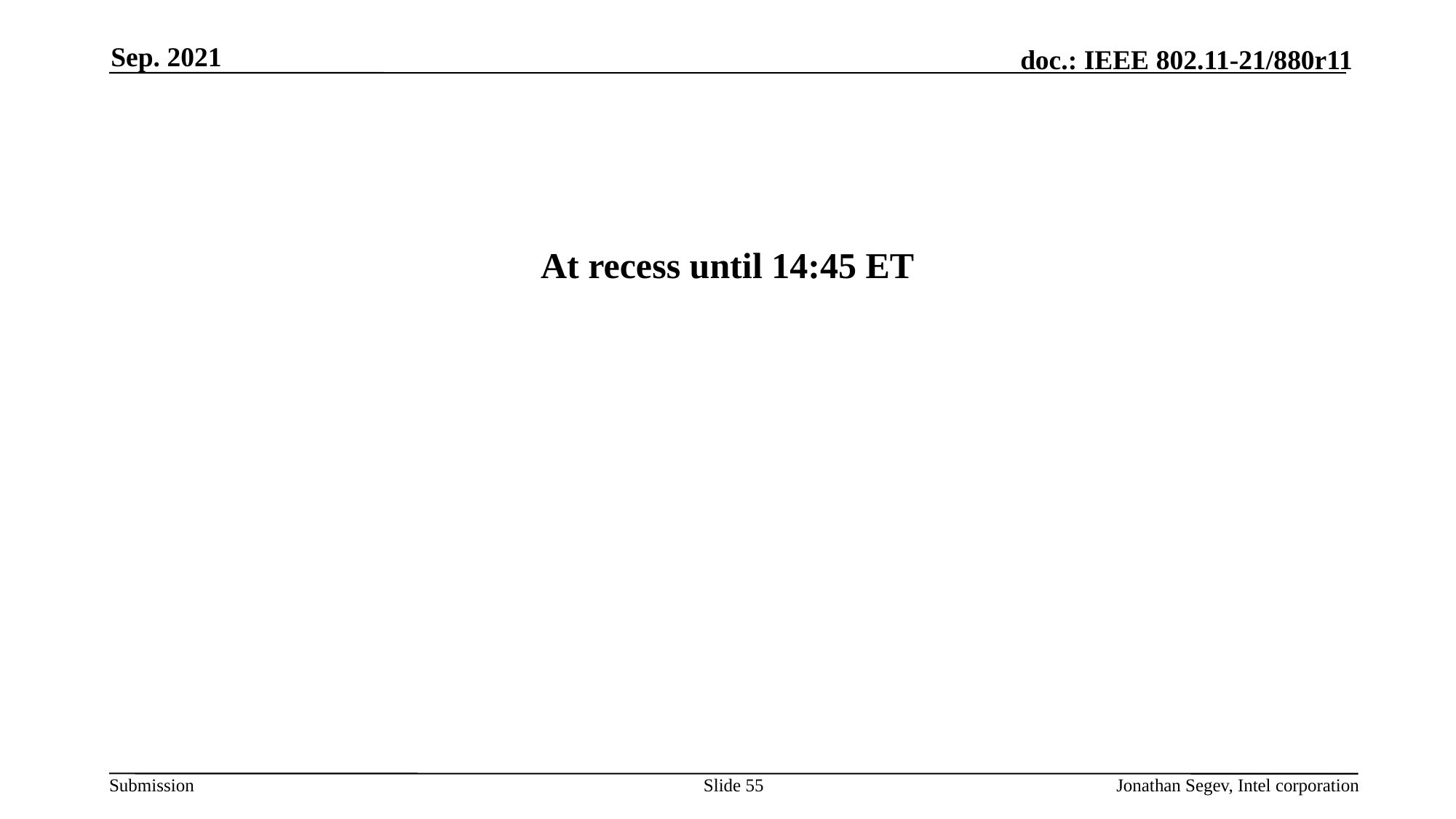

Sep. 2021
#
At recess until 14:45 ET
Slide 55
Jonathan Segev, Intel corporation